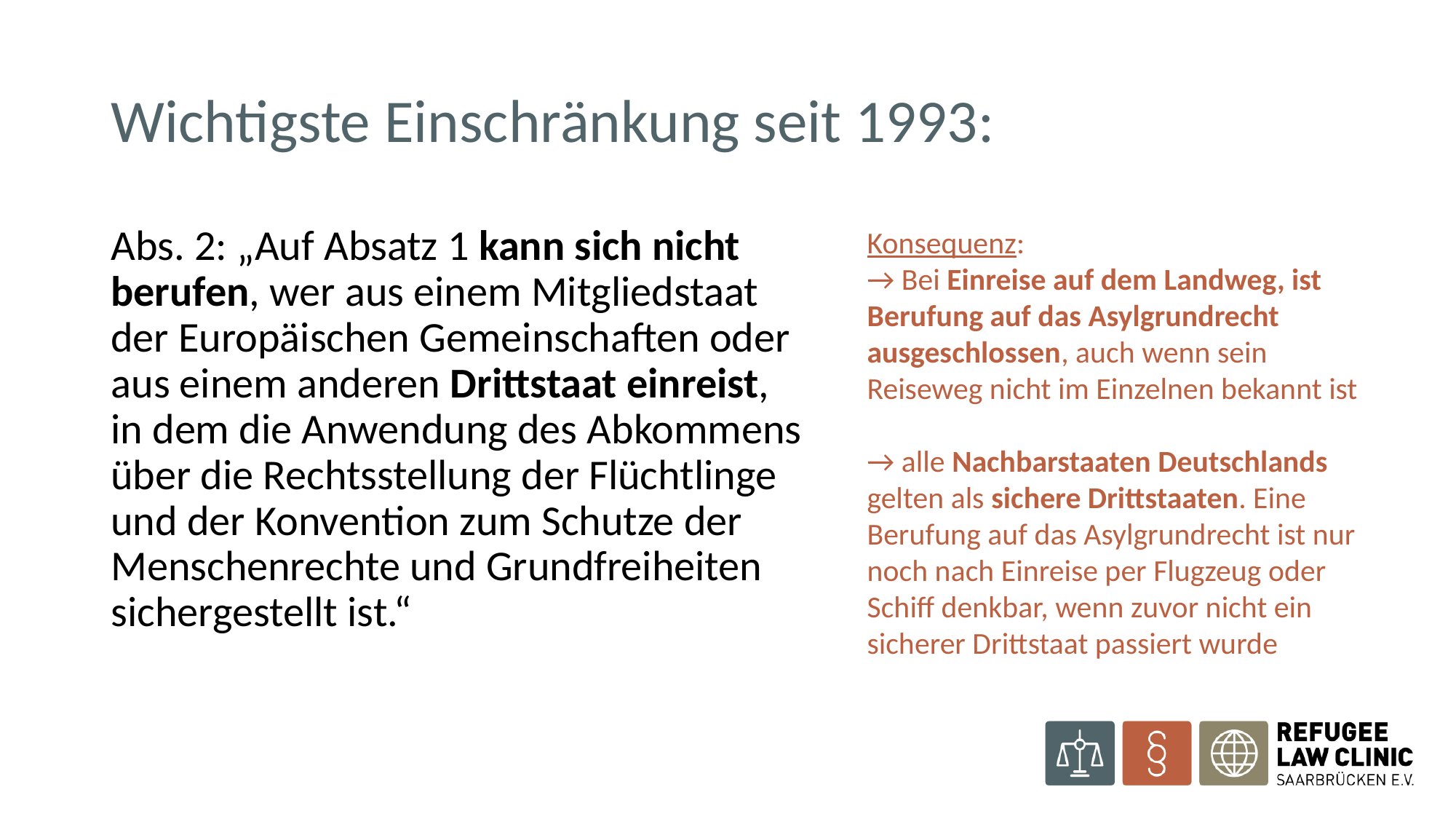

# Wichtigste Einschränkung seit 1993:
Abs. 2: „Auf Absatz 1 kann sich nicht berufen, wer aus einem Mitgliedstaat der Europäischen Gemeinschaften oder aus einem anderen Drittstaat einreist, in dem die Anwendung des Abkommens über die Rechtsstellung der Flüchtlinge und der Konvention zum Schutze der Menschenrechte und Grundfreiheiten sichergestellt ist.“

Konsequenz:
→ Bei Einreise auf dem Landweg, ist Berufung auf das Asylgrundrecht ausgeschlossen, auch wenn sein Reiseweg nicht im Einzelnen bekannt ist

→ alle Nachbarstaaten Deutschlands gelten als sichere Drittstaaten. Eine Berufung auf das Asylgrundrecht ist nur noch nach Einreise per Flugzeug oder Schiff denkbar, wenn zuvor nicht ein sicherer Drittstaat passiert wurde